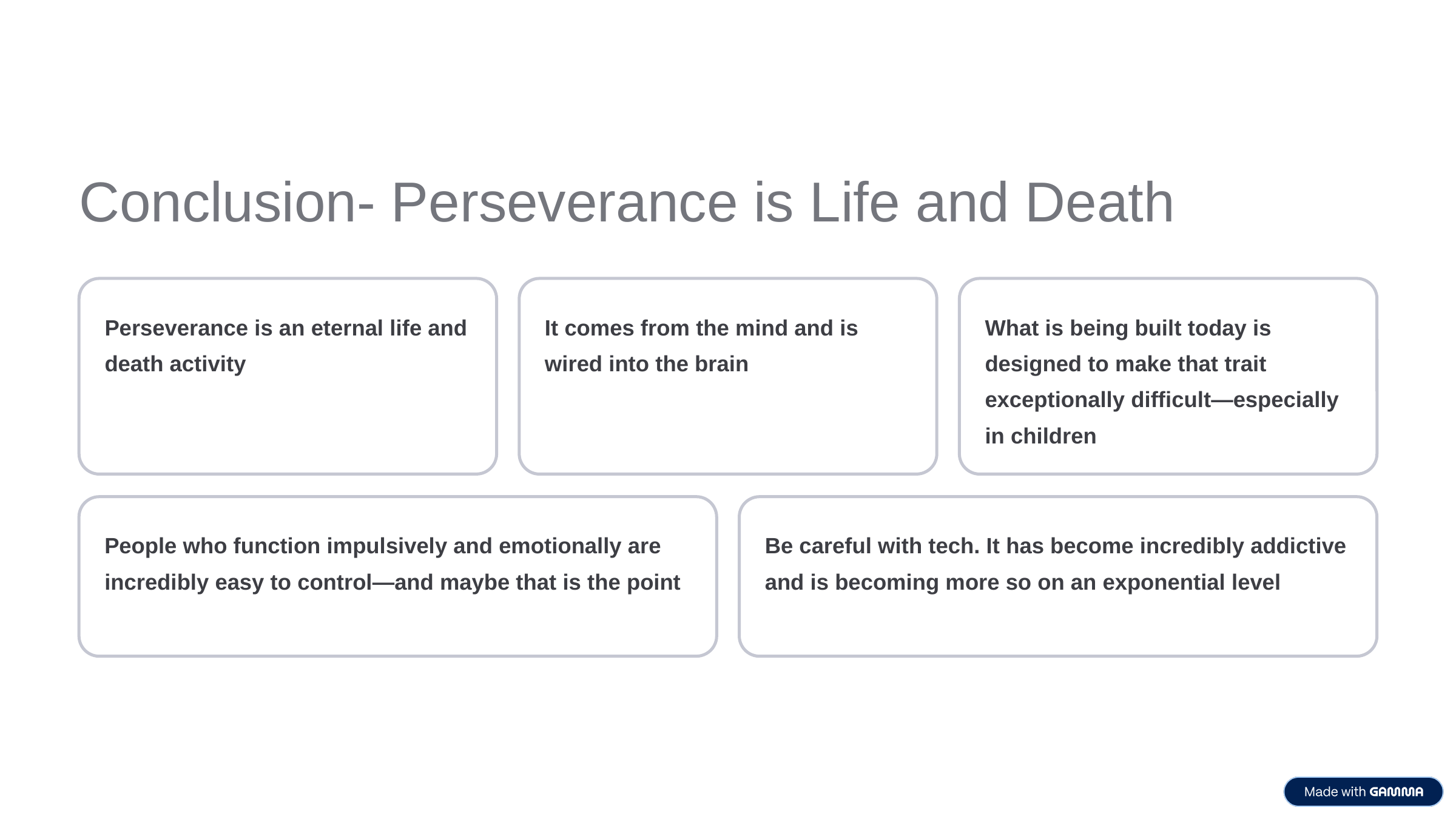

Conclusion- Perseverance is Life and Death

Perseverance is an eternal life and death activity
It comes from the mind and is wired into the brain
What is being built today is designed to make that trait exceptionally difficult—especially in children

People who function impulsively and emotionally are incredibly easy to control—and maybe that is the point
Be careful with tech. It has become incredibly addictive and is becoming more so on an exponential level